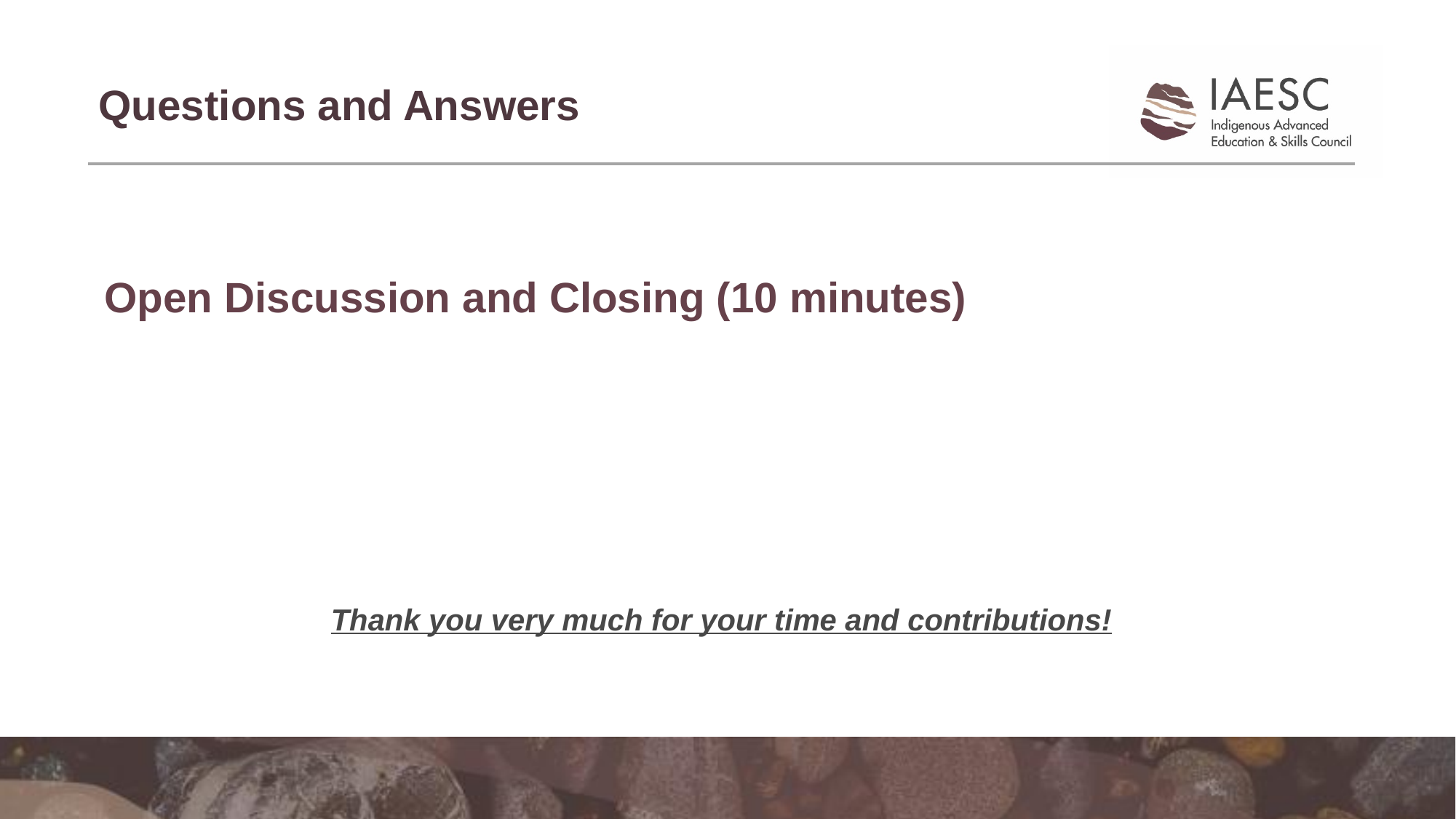

Questions and Answers
Open Discussion and Closing (10 minutes)

Thank you very much for your time and contributions!